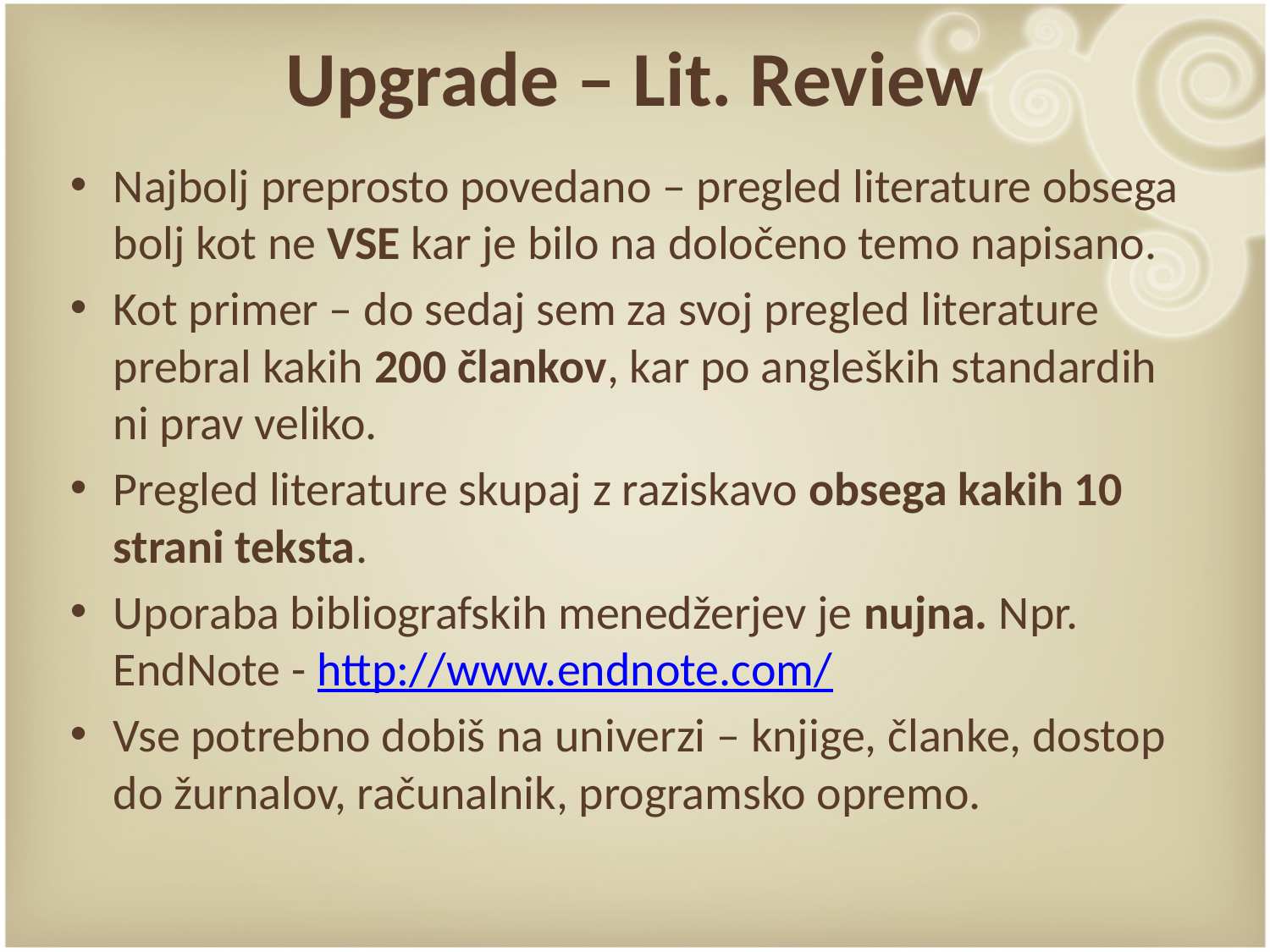

# Upgrade – Lit. Review
Najbolj preprosto povedano – pregled literature obsega bolj kot ne VSE kar je bilo na določeno temo napisano.
Kot primer – do sedaj sem za svoj pregled literature prebral kakih 200 člankov, kar po angleških standardih ni prav veliko.
Pregled literature skupaj z raziskavo obsega kakih 10 strani teksta.
Uporaba bibliografskih menedžerjev je nujna. Npr. EndNote - http://www.endnote.com/
Vse potrebno dobiš na univerzi – knjige, članke, dostop do žurnalov, računalnik, programsko opremo.